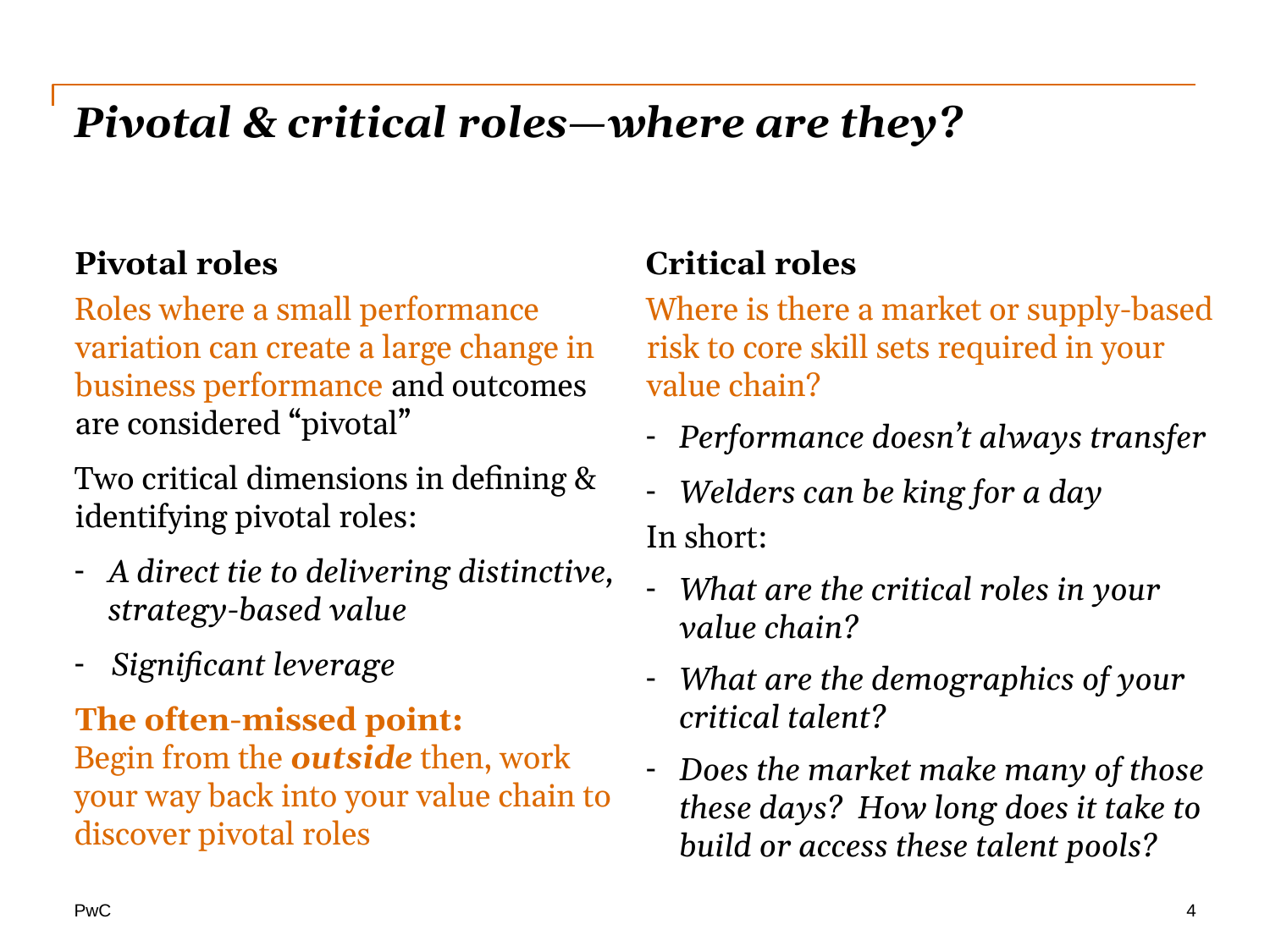

# Pivotal & critical roles—where are they?
Critical roles
Where is there a market or supply-based risk to core skill sets required in your value chain?
Performance doesn’t always transfer
Welders can be king for a day
In short:
What are the critical roles in your value chain?
What are the demographics of your critical talent?
Does the market make many of those these days?  How long does it take to build or access these talent pools?

Pivotal roles
Roles where a small performance variation can create a large change in business performance and outcomes are considered “pivotal”
Two critical dimensions in defining & identifying pivotal roles:
A direct tie to delivering distinctive, strategy-based value
Significant leverage
The often-missed point:
Begin from the outside then, work your way back into your value chain to discover pivotal roles

4